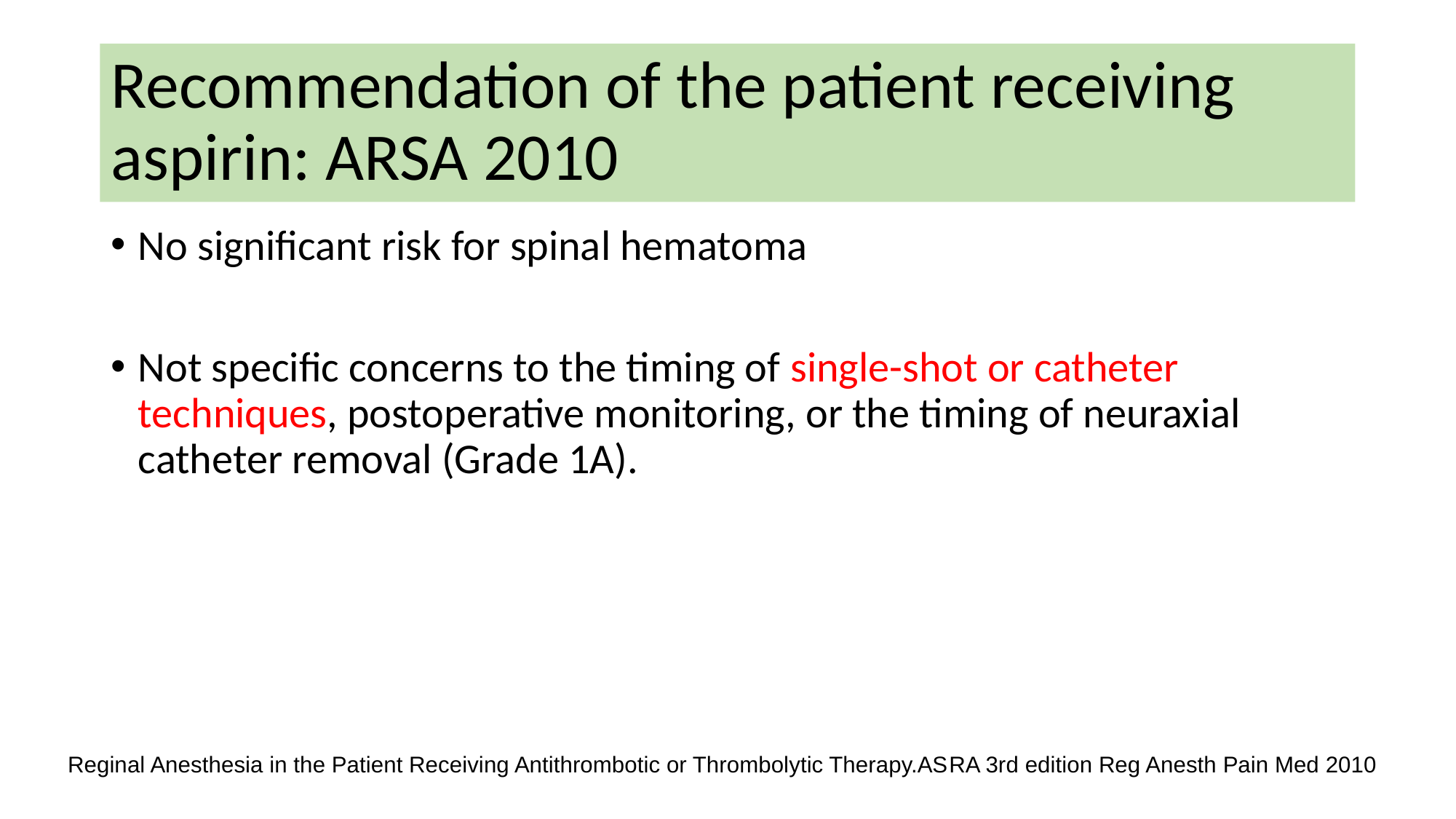

# Recommendation of the patient receiving aspirin: ARSA 2010
No significant risk for spinal hematoma

Not specific concerns to the timing of single-shot or catheter techniques, postoperative monitoring, or the timing of neuraxial catheter removal (Grade 1A).

Reginal Anesthesia in the Patient Receiving Antithrombotic or Thrombolytic Therapy.ASRA 3rd edition Reg Anesth Pain Med 2010